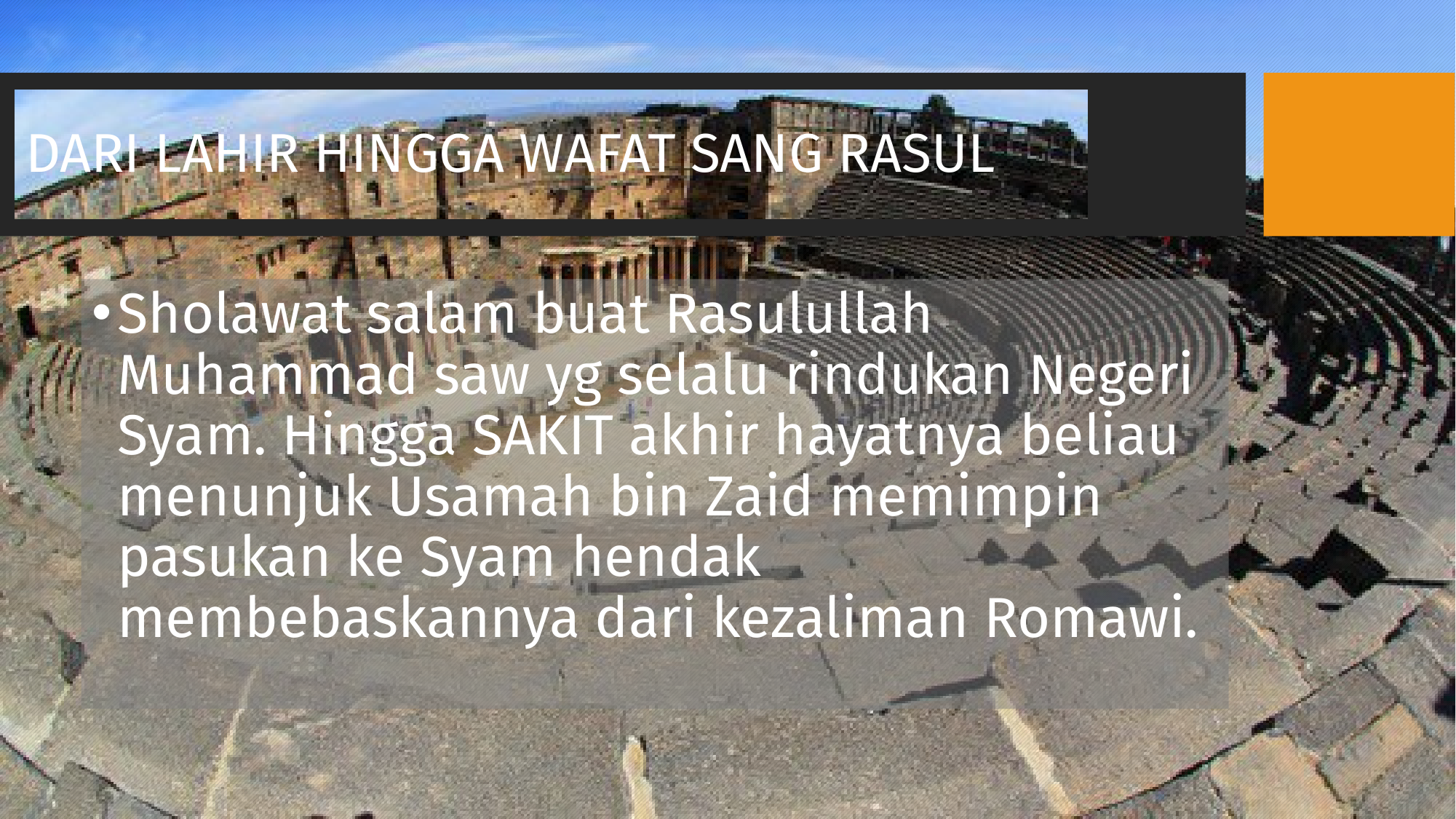

# DARI LAHIR HINGGA WAFAT SANG RASUL
Sholawat salam buat Rasulullah Muhammad saw yg selalu rindukan Negeri Syam. Hingga SAKIT akhir hayatnya beliau menunjuk Usamah bin Zaid memimpin pasukan ke Syam hendak membebaskannya dari kezaliman Romawi.